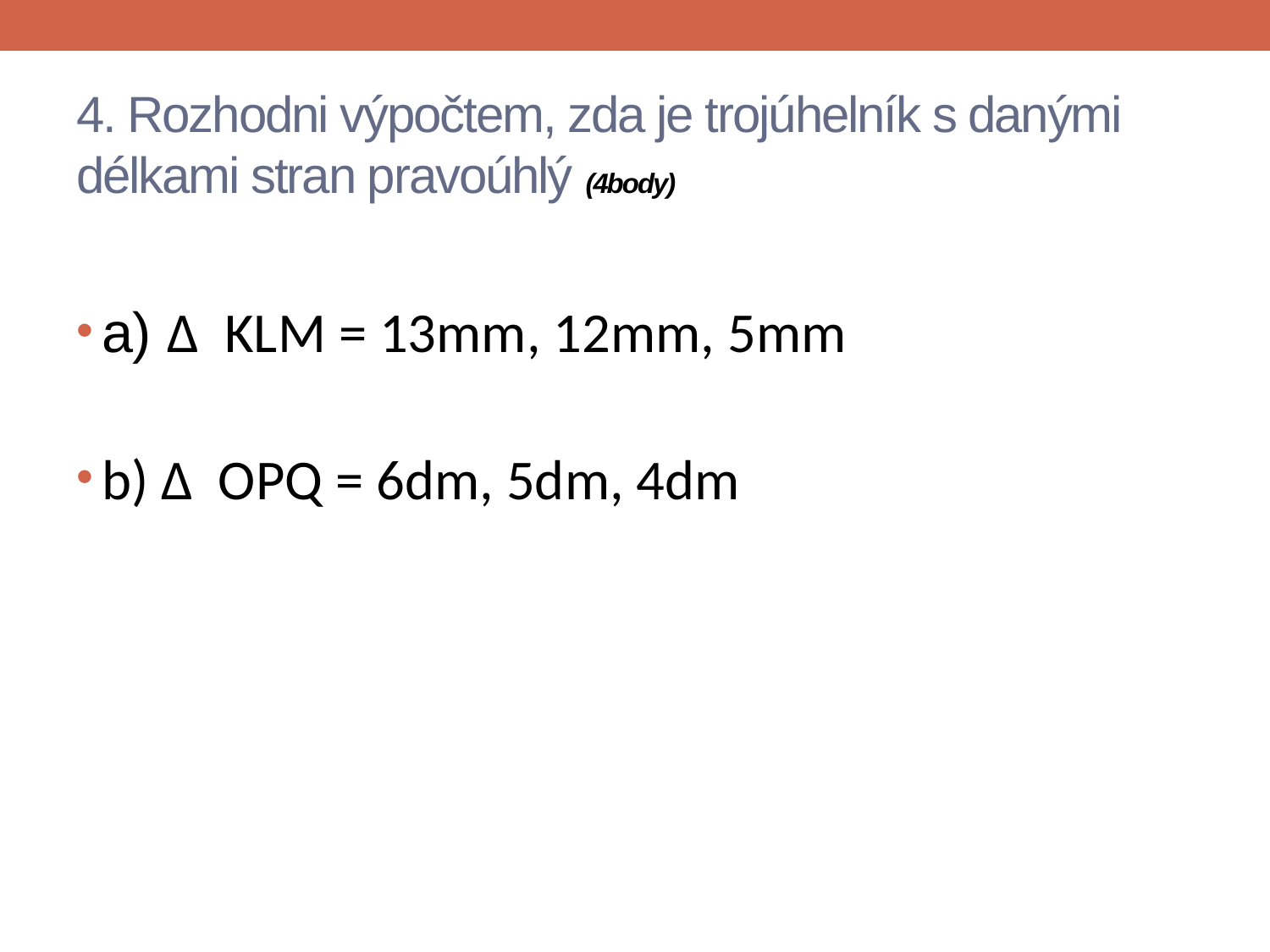

# 4. Rozhodni výpočtem, zda je trojúhelník s danými délkami stran pravoúhlý (4body)
a) Δ  KLM = 13mm, 12mm, 5mm
b) Δ  OPQ = 6dm, 5dm, 4dm